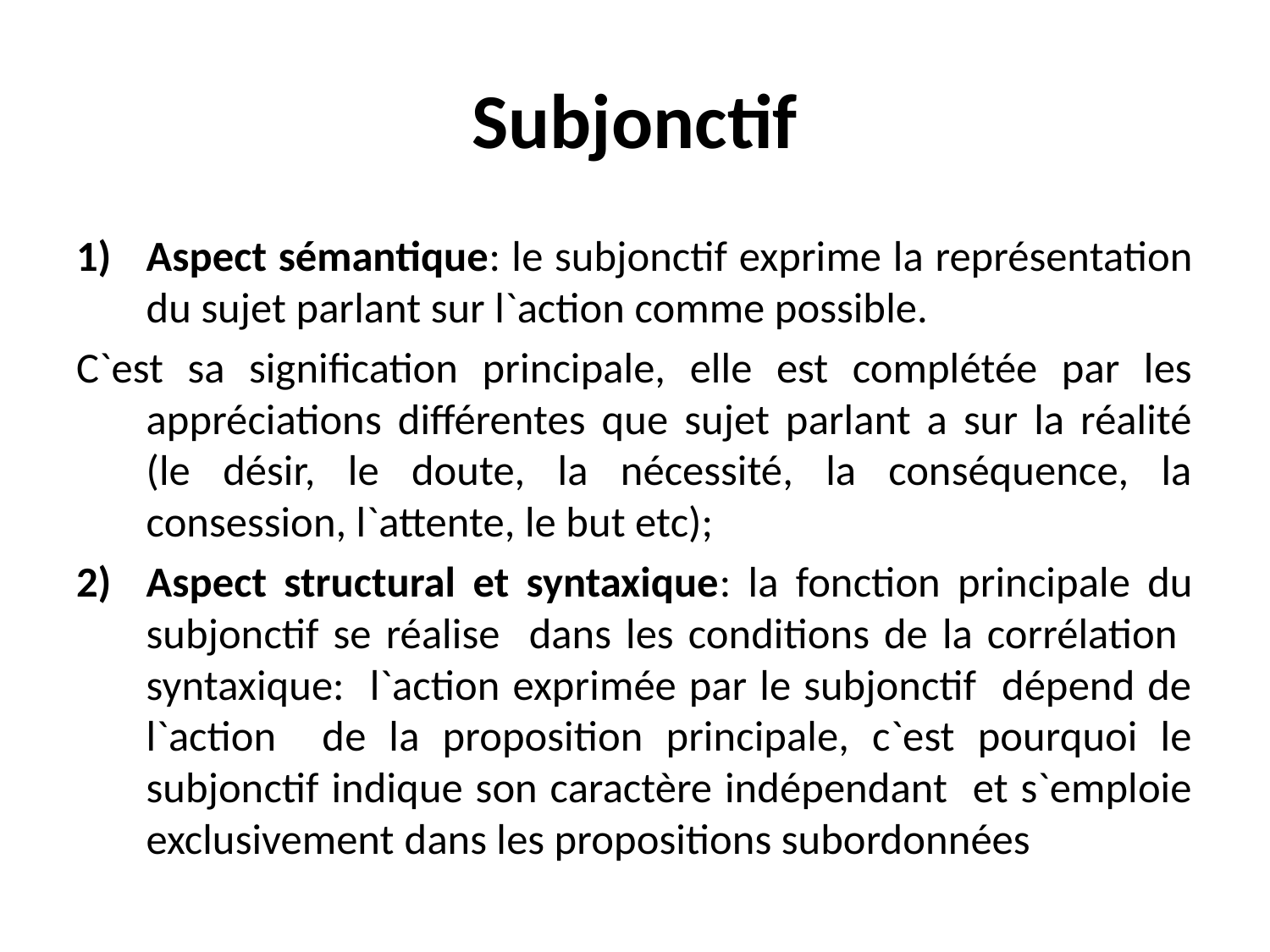

# Subjonctif
Aspect sémantique: le subjonctif exprime la représentation du sujet parlant sur l`action comme possible.
C`est sa signification principale, elle est complétée par les appréciations différentes que sujet parlant a sur la réalité (le désir, le doute, la nécessité, la conséquence, la consession, l`attente, le but etc);
Aspect structural et syntaxique: la fonction principale du subjonctif se réalise  dans les conditions de la corrélation  syntaxique:  l`action exprimée par le subjonctif  dépend de l`action  de la proposition principale, c`est pourquoi le subjonctif indique son caractère indépendant  et s`emploie exclusivement dans les propositions subordonnées